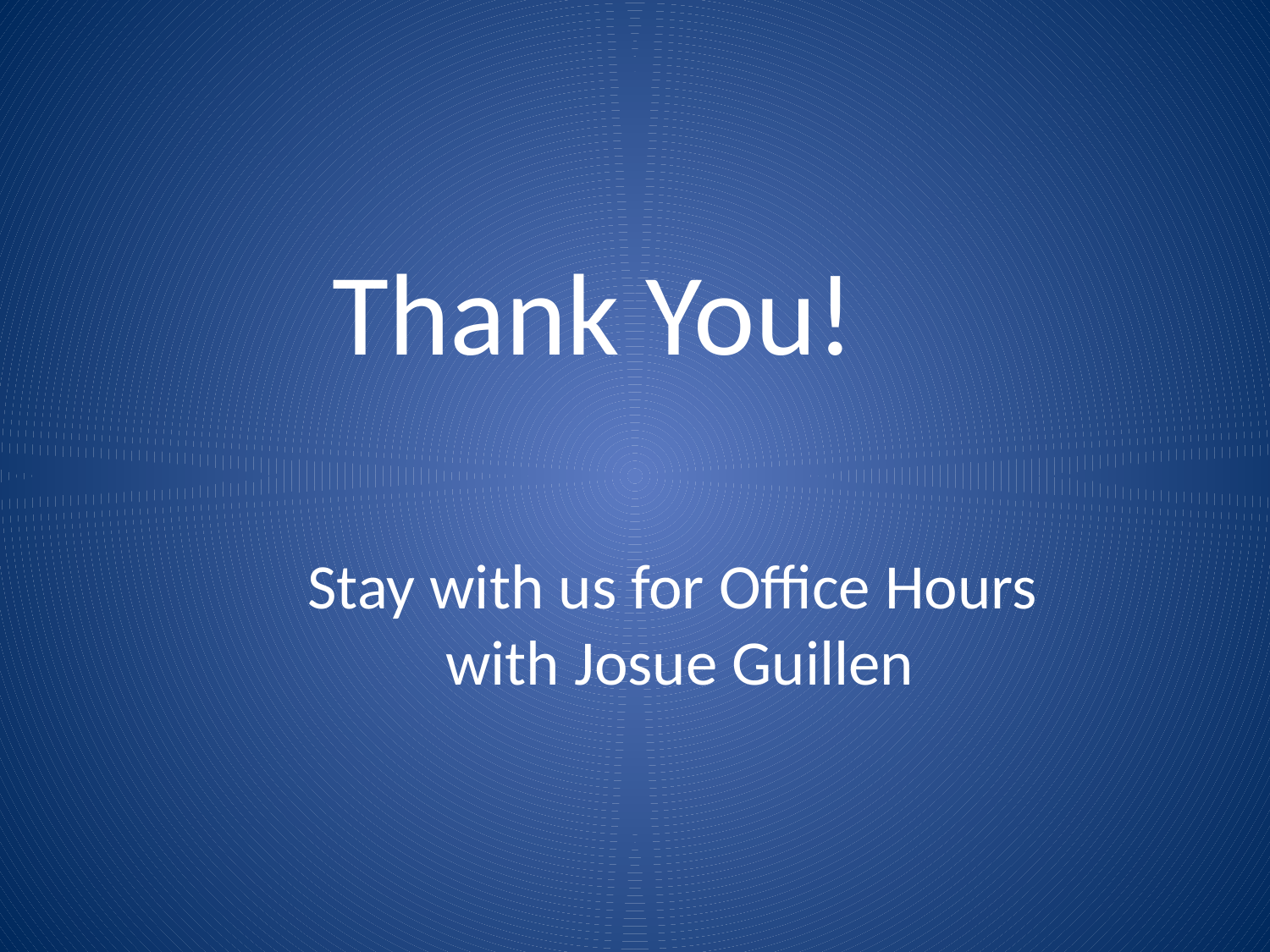

Thank You!
Stay with us for Office Hours
with Josue Guillen